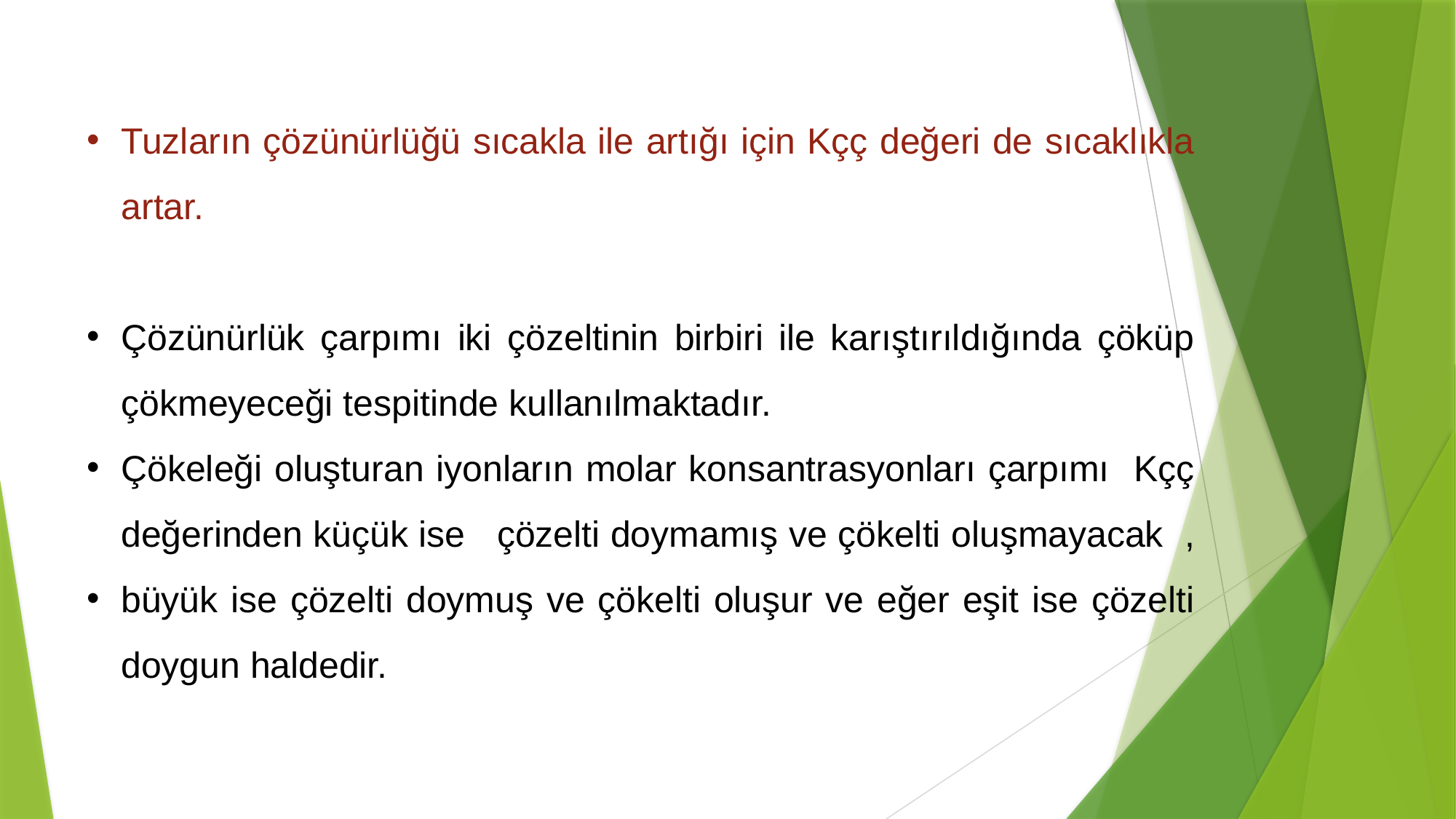

Tuzların çözünürlüğü sıcakla ile artığı için Kçç değeri de sıcaklıkla artar.

Çözünürlük çarpımı iki çözeltinin birbiri ile karıştırıldığında çöküp çökmeyeceği tespitinde kullanılmaktadır.
Çökeleği oluşturan iyonların molar konsantrasyonları çarpımı  Kçç değerinden küçük ise   çözelti doymamış ve çökelti oluşmayacak  ,
büyük ise çözelti doymuş ve çökelti oluşur ve eğer eşit ise çözelti doygun haldedir.